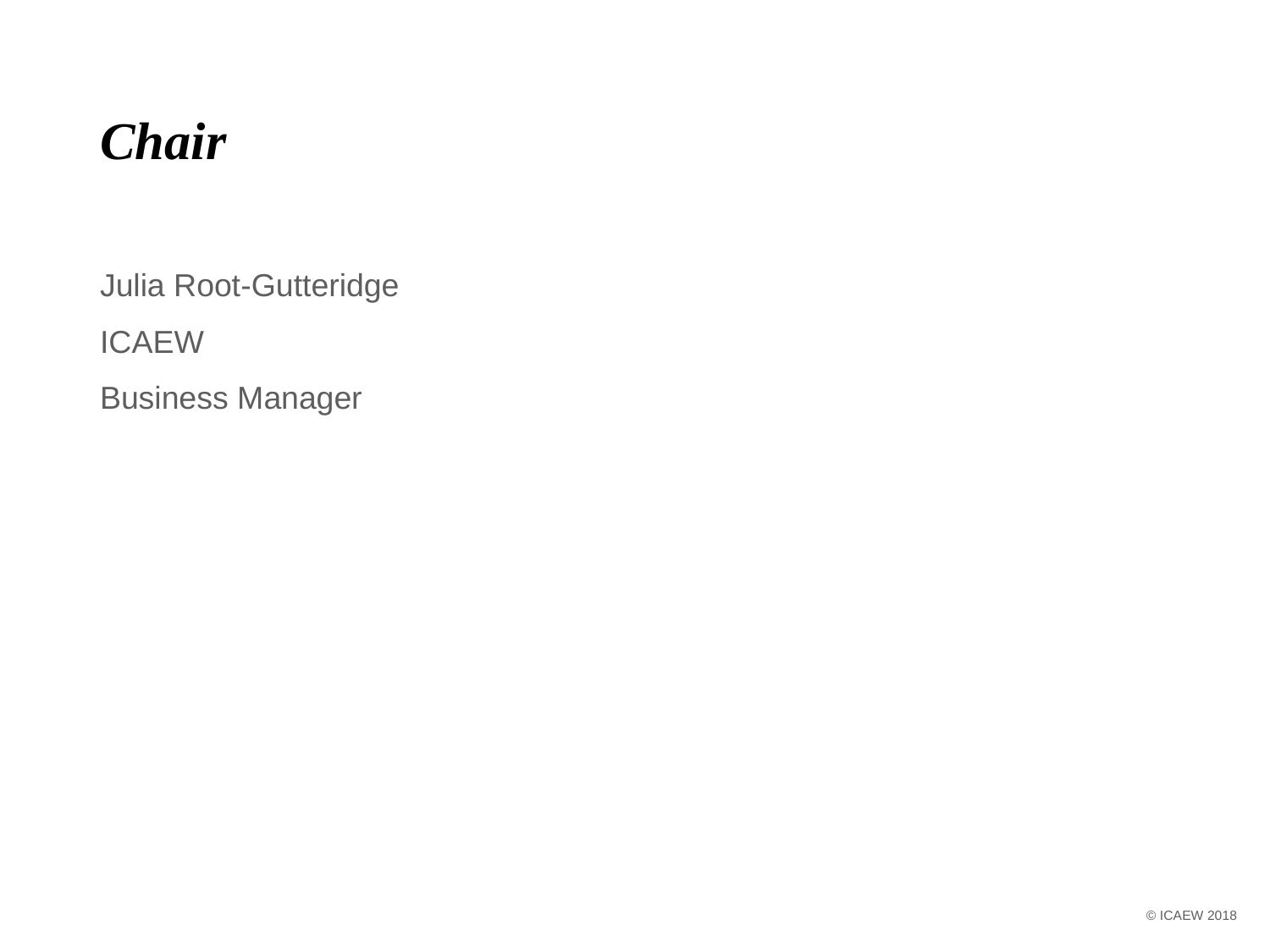

# Chair
Julia Root-Gutteridge
ICAEW
Business Manager
© ICAEW 2018